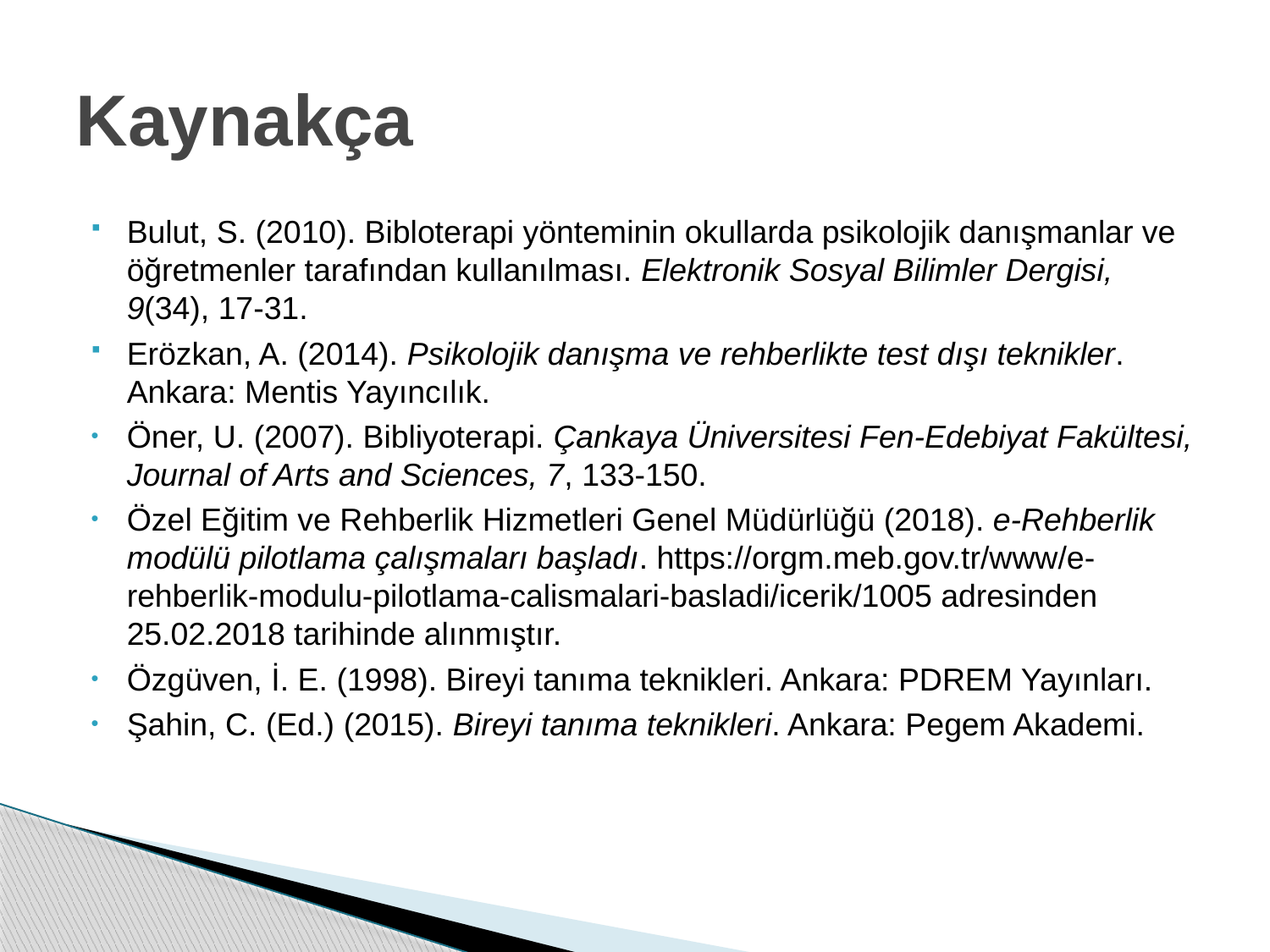

# Kaynakça
Bulut, S. (2010). Bibloterapi yönteminin okullarda psikolojik danışmanlar ve öğretmenler tarafından kullanılması. Elektronik Sosyal Bilimler Dergisi, 9(34), 17-31.
Erözkan, A. (2014). Psikolojik danışma ve rehberlikte test dışı teknikler. Ankara: Mentis Yayıncılık.
Öner, U. (2007). Bibliyoterapi. Çankaya Üniversitesi Fen-Edebiyat Fakültesi, Journal of Arts and Sciences, 7, 133-150.
Özel Eğitim ve Rehberlik Hizmetleri Genel Müdürlüğü (2018). e-Rehberlik modülü pilotlama çalışmaları başladı. https://orgm.meb.gov.tr/www/e-rehberlik-modulu-pilotlama-calismalari-basladi/icerik/1005 adresinden 25.02.2018 tarihinde alınmıştır.
Özgüven, İ. E. (1998). Bireyi tanıma teknikleri. Ankara: PDREM Yayınları.
Şahin, C. (Ed.) (2015). Bireyi tanıma teknikleri. Ankara: Pegem Akademi.